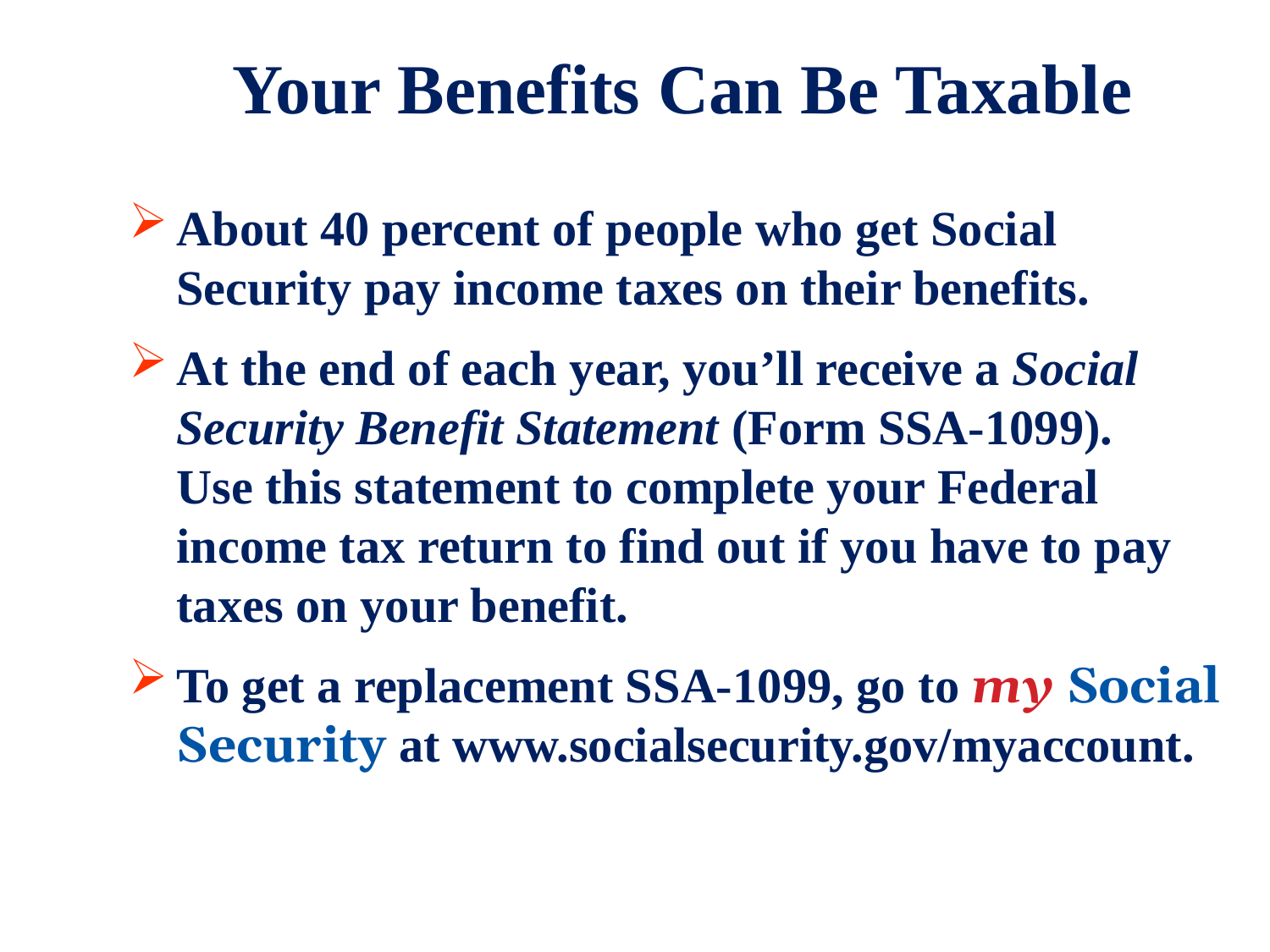

Your Benefits Can Be Taxable

About 40 percent of people who get Social Security pay income taxes on their benefits.
At the end of each year, you’ll receive a Social Security Benefit Statement (Form SSA-1099).
Use this statement to complete your Federal income tax return to find out if you have to pay taxes on your benefit.
To get a replacement SSA-1099, go to my Social Security at www.socialsecurity.gov/myaccount.